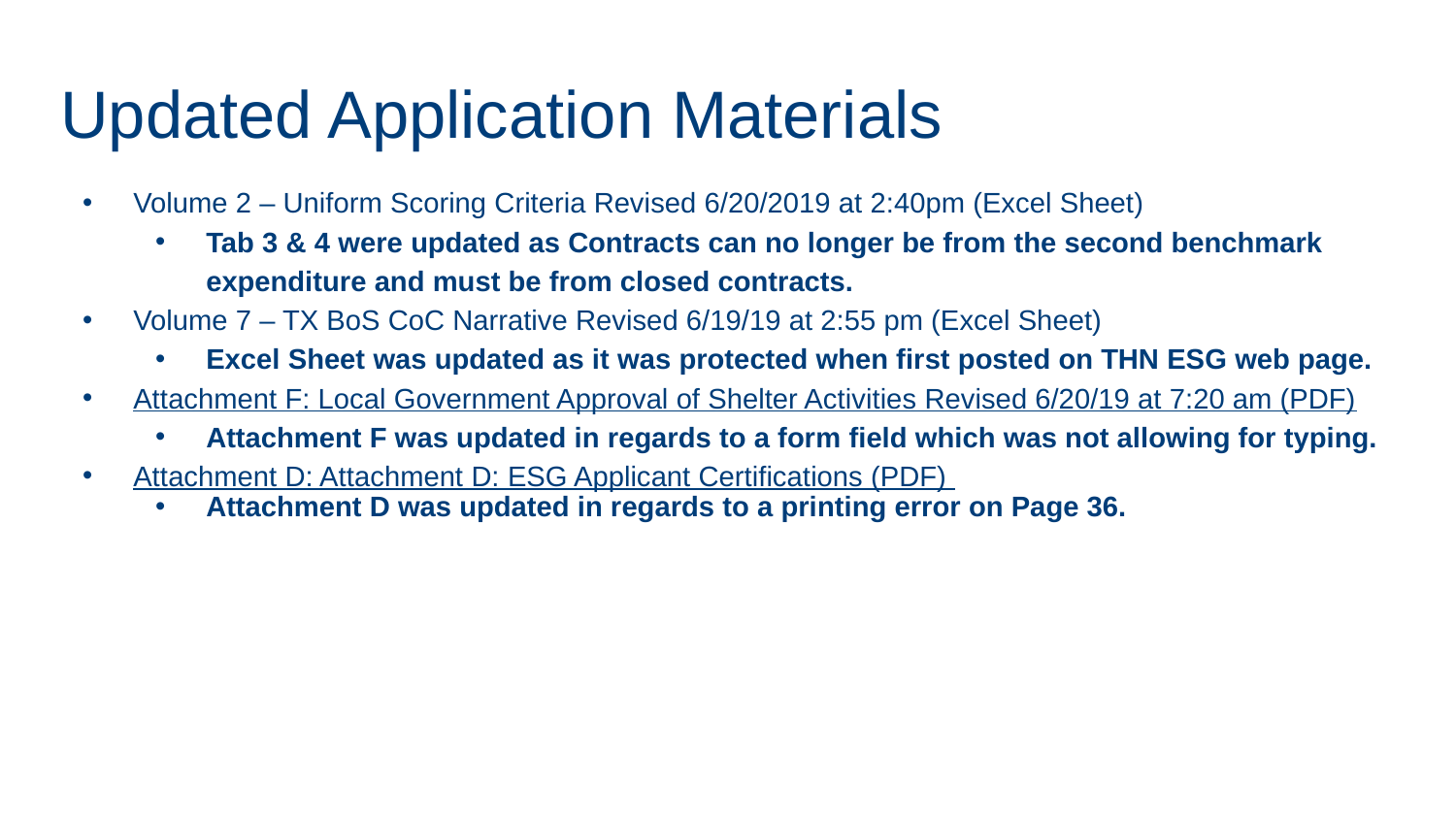

# Updated Application Materials
Volume 2 – Uniform Scoring Criteria Revised 6/20/2019 at 2:40pm (Excel Sheet)
Tab 3 & 4 were updated as Contracts can no longer be from the second benchmark expenditure and must be from closed contracts.
Volume 7 – TX BoS CoC Narrative Revised 6/19/19 at 2:55 pm (Excel Sheet)
Excel Sheet was updated as it was protected when first posted on THN ESG web page.
Attachment F: Local Government Approval of Shelter Activities Revised 6/20/19 at 7:20 am (PDF)
Attachment F was updated in regards to a form field which was not allowing for typing.
Attachment D: Attachment D: ESG Applicant Certifications (PDF)
Attachment D was updated in regards to a printing error on Page 36.